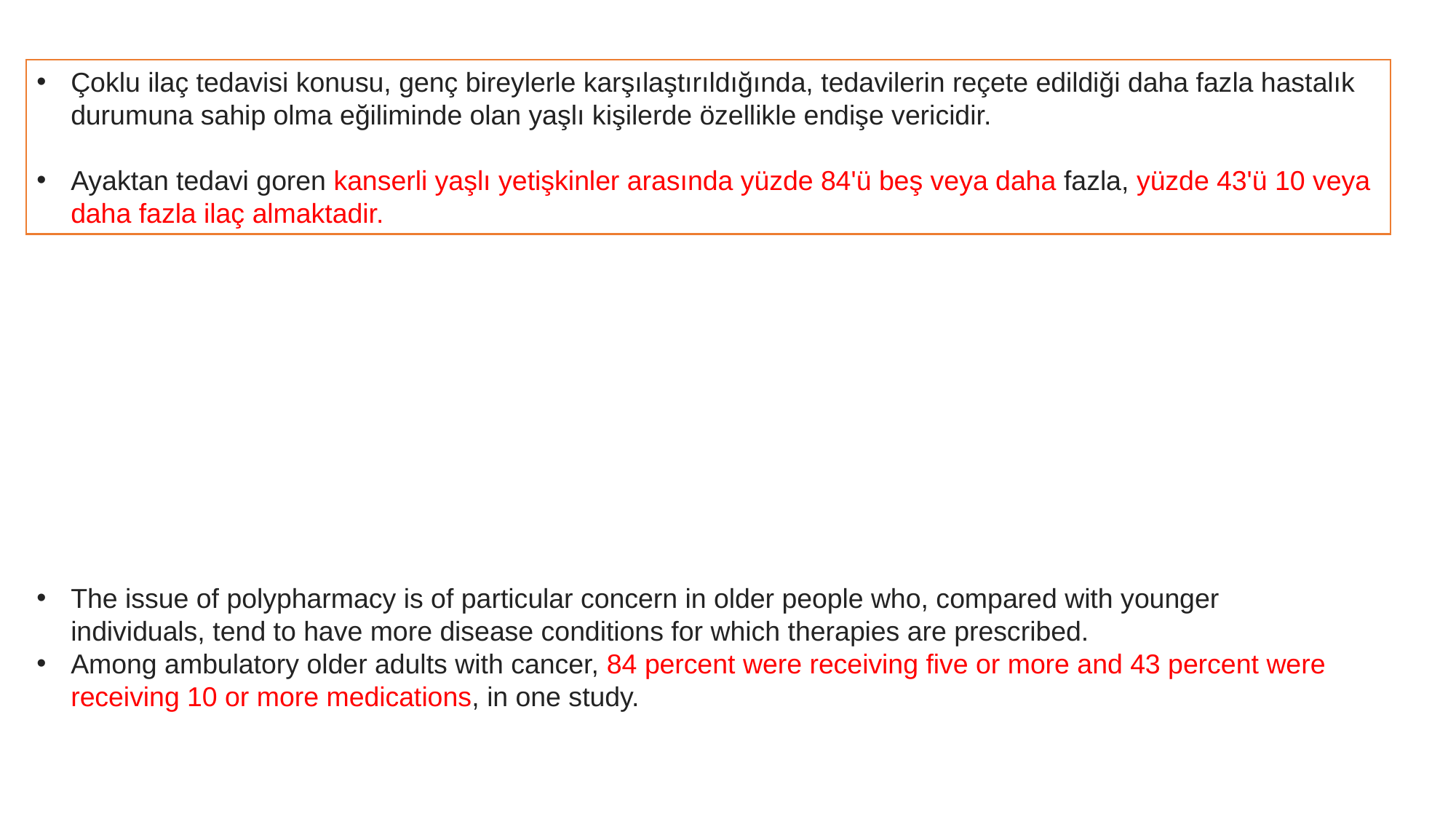

Çoklu ilaç tedavisi konusu, genç bireylerle karşılaştırıldığında, tedavilerin reçete edildiği daha fazla hastalık durumuna sahip olma eğiliminde olan yaşlı kişilerde özellikle endişe vericidir.

Ayaktan tedavi goren kanserli yaşlı yetişkinler arasında yüzde 84'ü beş veya daha fazla, yüzde 43'ü 10 veya daha fazla ilaç almaktadir.
The issue of polypharmacy is of particular concern in older people who, compared with younger individuals, tend to have more disease conditions for which therapies are prescribed.
Among ambulatory older adults with cancer, 84 percent were receiving five or more and 43 percent were receiving 10 or more medications, in one study.